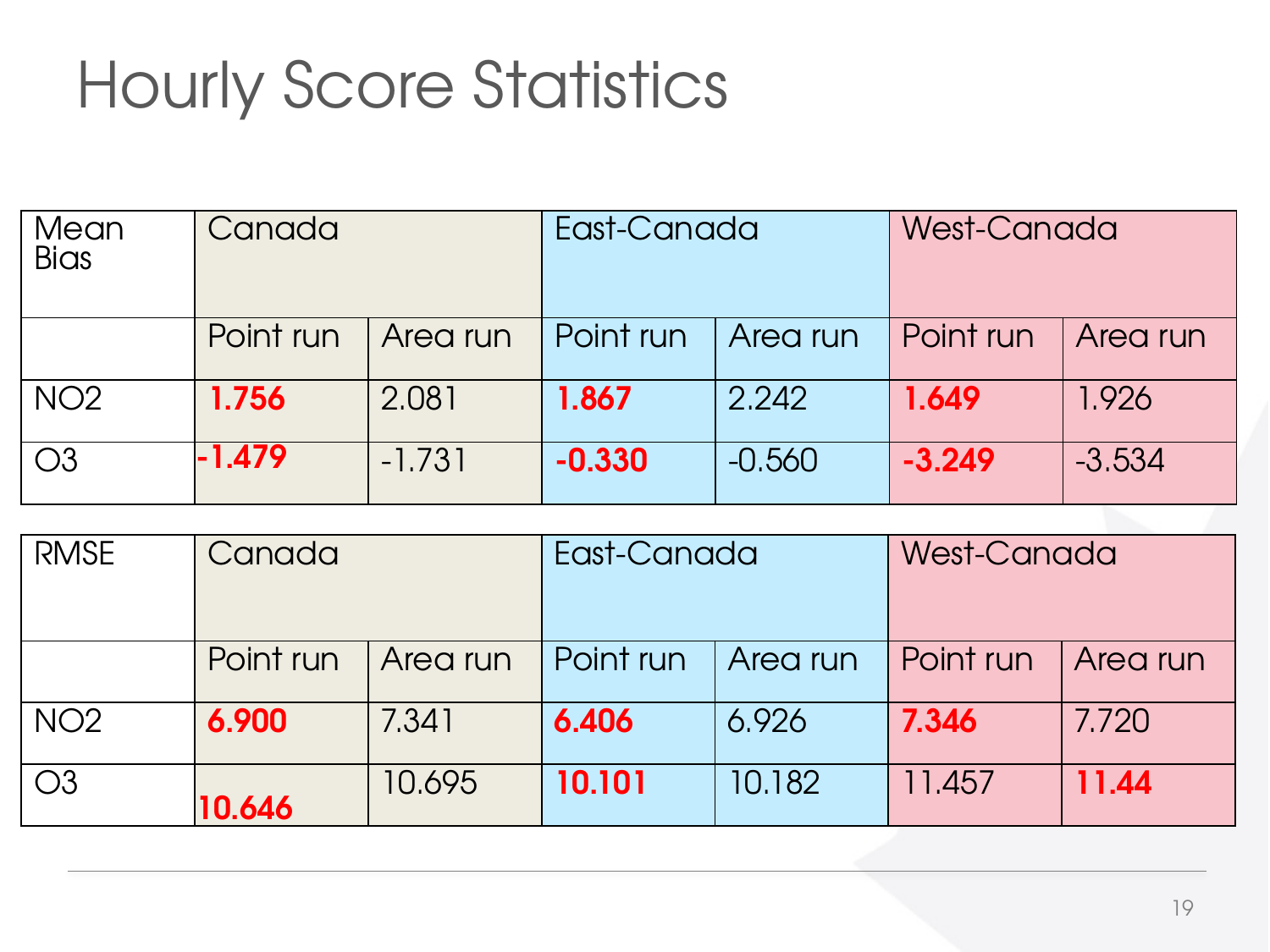

# Hourly Score Statistics
| Mean Bias | Canada |  | East-Canada |  | West-Canada |  |
| --- | --- | --- | --- | --- | --- | --- |
|  | Point run | Area run | Point run | Area run | Point run | Area run |
| NO2 | 1.756 | 2.081 | 1.867 | 2.242 | 1.649 | 1.926 |
| O3 | -1.479 | -1.731 | -0.330 | -0.560 | -3.249 | -3.534 |
| RMSE | Canada |  | East-Canada |  | West-Canada |  |
| --- | --- | --- | --- | --- | --- | --- |
|  | Point run | Area run | Point run | Area run | Point run | Area run |
| NO2 | 6.900 | 7.341 | 6.406 | 6.926 | 7.346 | 7.720 |
| O3 | 10.646 | 10.695 | 10.101 | 10.182 | 11.457 | 11.44 |
19